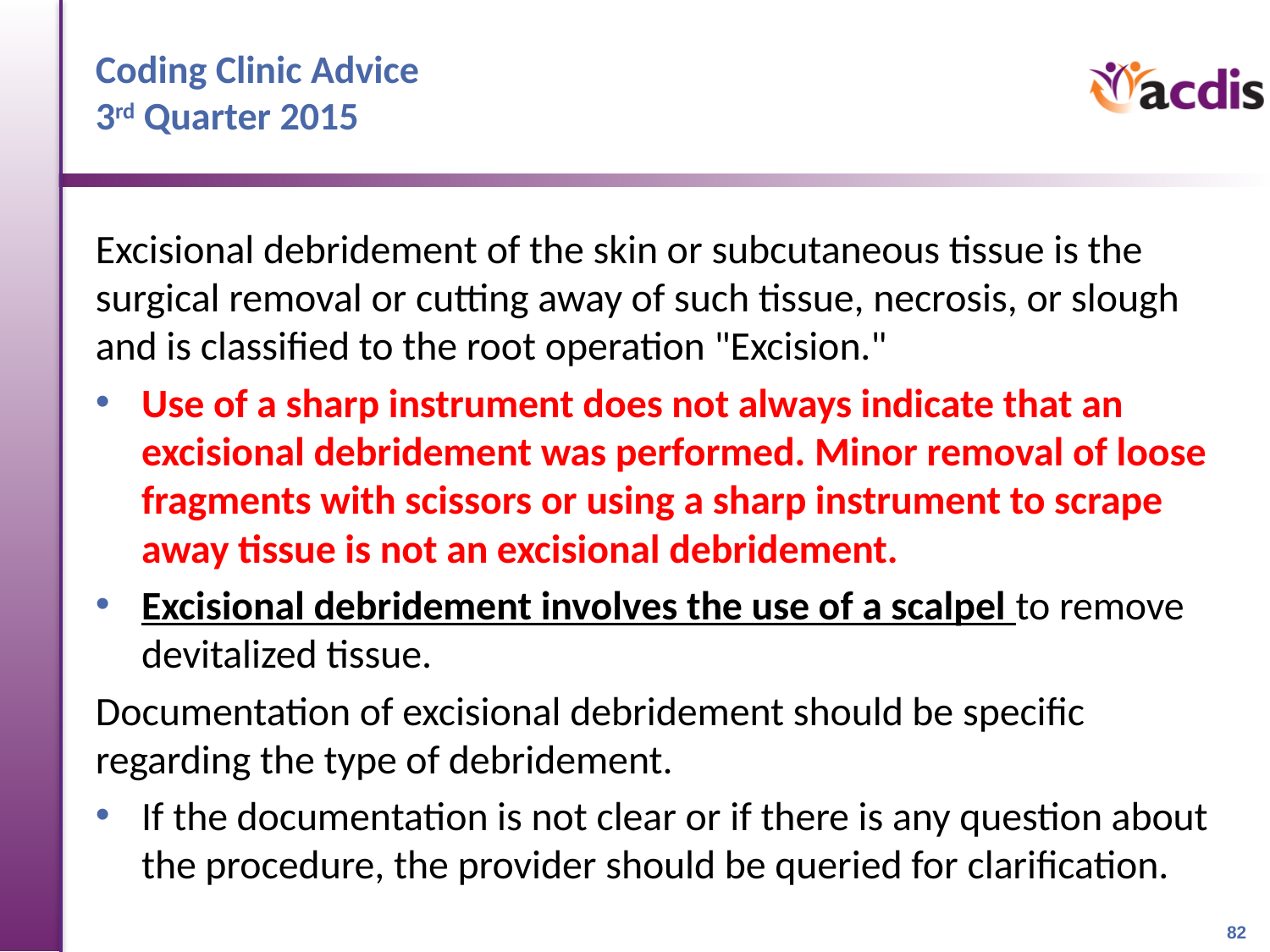

# Coding Clinic Advice 3rd Quarter 2015
Excisional debridement of the skin or subcutaneous tissue is the surgical removal or cutting away of such tissue, necrosis, or slough and is classified to the root operation "Excision."
Use of a sharp instrument does not always indicate that an excisional debridement was performed. Minor removal of loose fragments with scissors or using a sharp instrument to scrape away tissue is not an excisional debridement.
Excisional debridement involves the use of a scalpel to remove devitalized tissue.
Documentation of excisional debridement should be specific regarding the type of debridement.
If the documentation is not clear or if there is any question about the procedure, the provider should be queried for clarification.